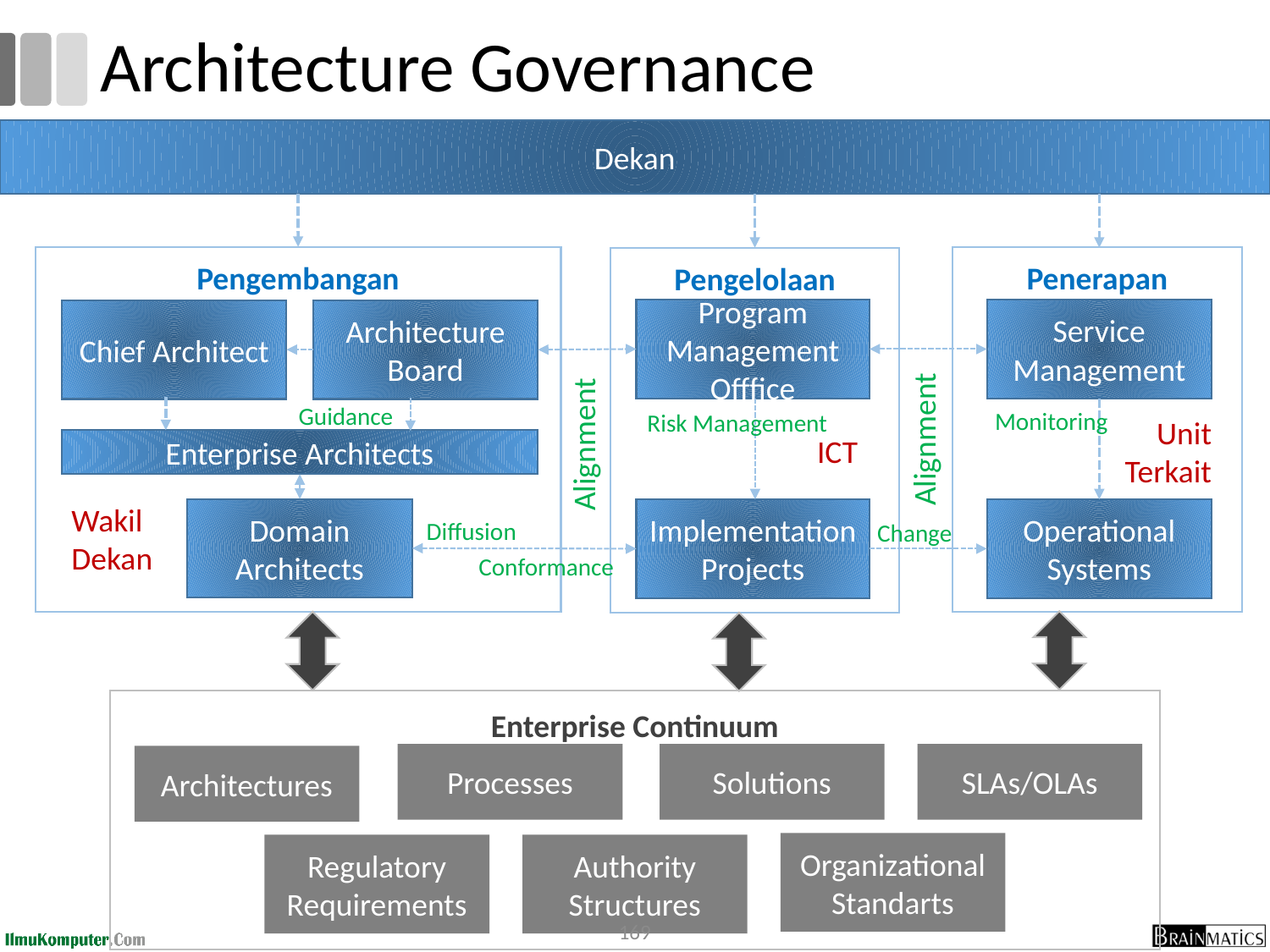

# Architecture Governance
Dekan

Pengembangan

Penerapan

Pengelolaan

Program Management Offfice
Service Management
Chief Architect
Architecture Board
Guidance
Monitoring
Risk Management
Unit
Terkait
Alignment
Alignment
ICT
Enterprise Architects
Wakil
Dekan
Domain Architects
Implementation Projects
Operational Systems
Diffusion
Change
Conformance

Enterprise Continuum

Processes
Solutions
SLAs/OLAs
Architectures
Organizational Standarts
Regulatory Requirements
Authority Structures
169